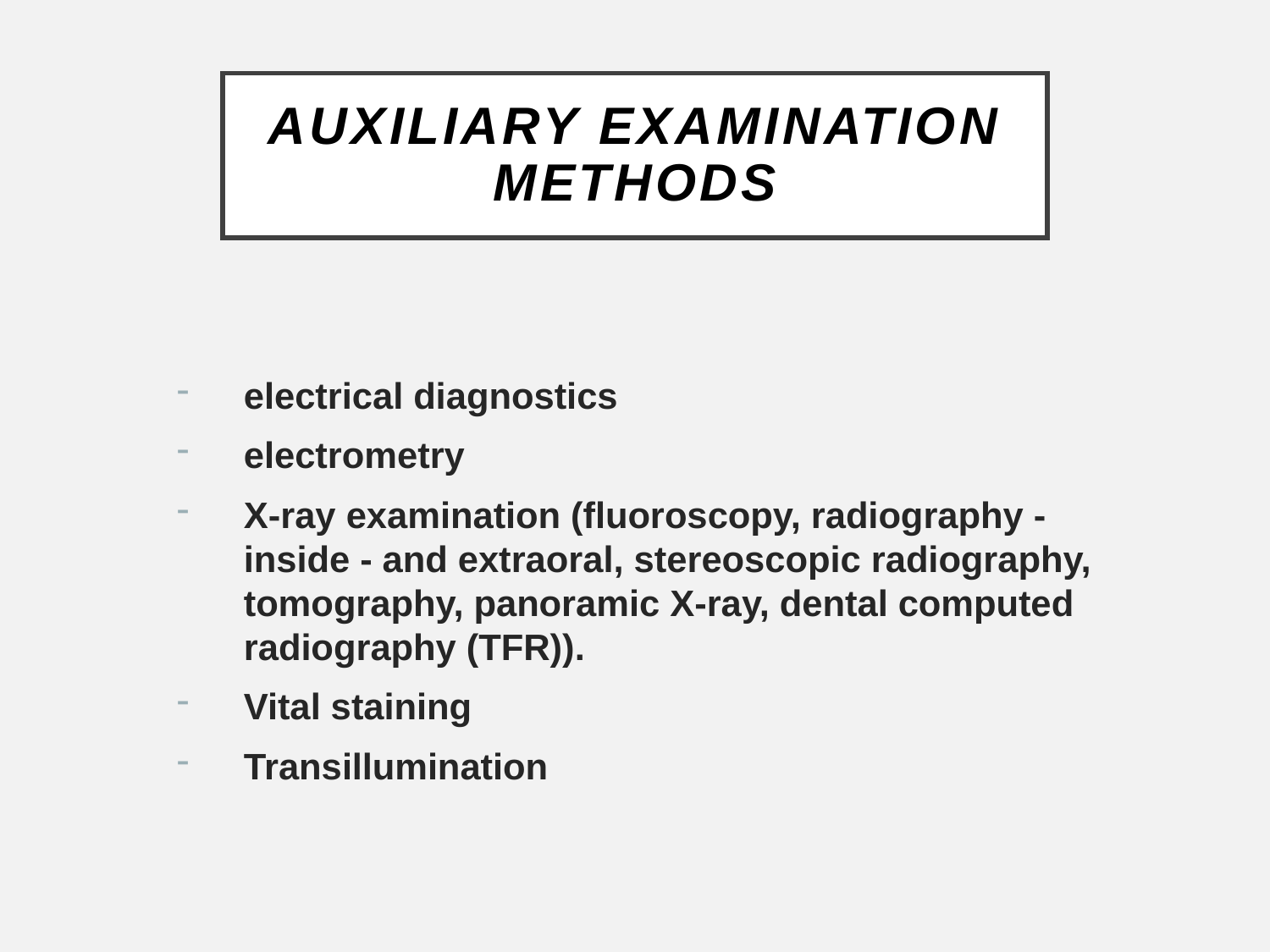

# Auxiliary examination methods
electrical diagnostics
electrometry
X-ray examination (fluoroscopy, radiography - inside - and extraoral, stereoscopic radiography, tomography, panoramic X-ray, dental computed radiography (TFR)).
Vital staining
Transillumination